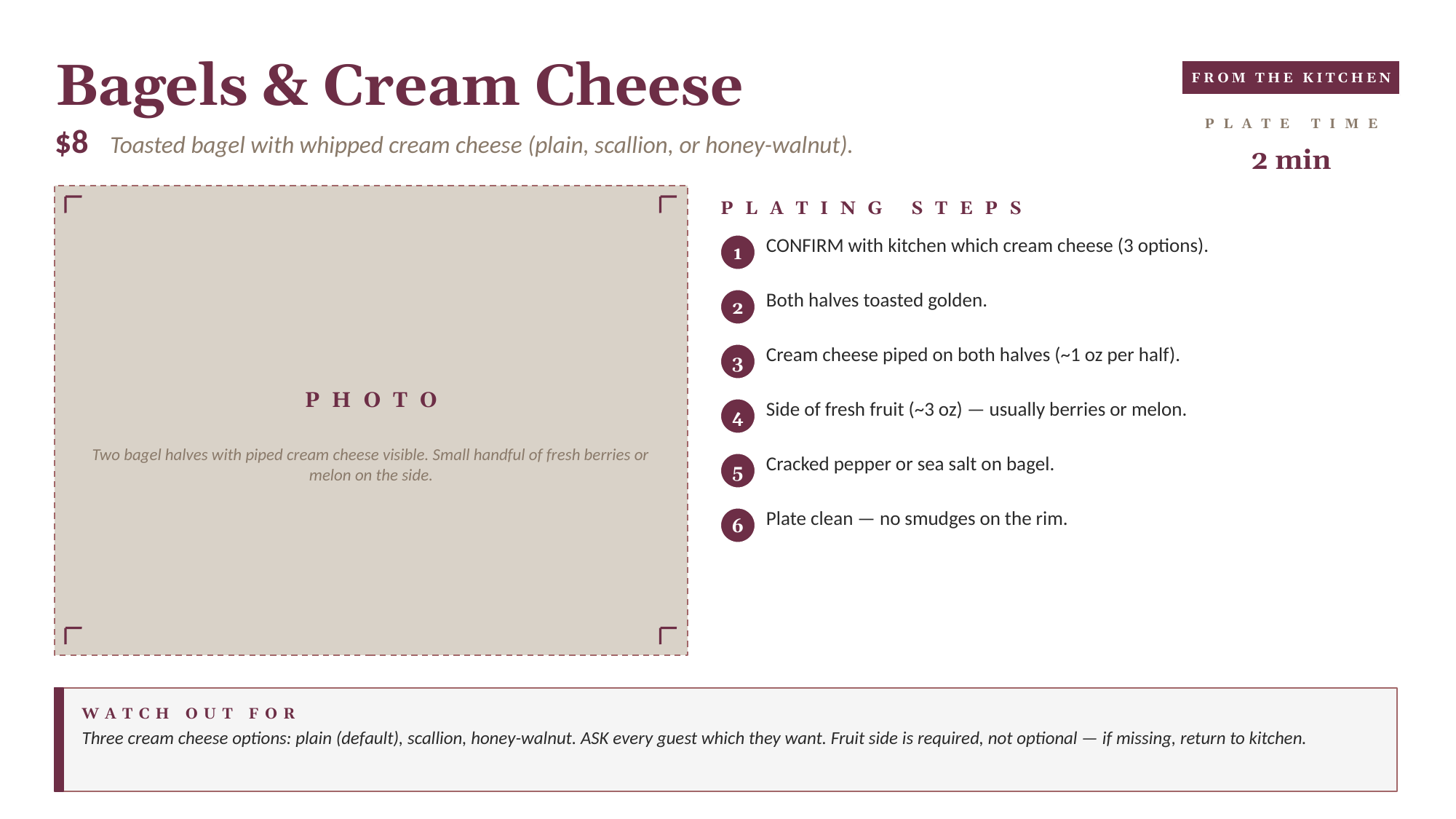

Bagels & Cream Cheese

FROM THE KITCHEN
PLATE TIME
$8    Toasted bagel with whipped cream cheese (plain, scallion, or honey-walnut).
2 min

PLATING STEPS

CONFIRM with kitchen which cream cheese (3 options).

1
Both halves toasted golden.

2
Cream cheese piped on both halves (~1 oz per half).

3
PHOTO
Side of fresh fruit (~3 oz) — usually berries or melon.

4
Two bagel halves with piped cream cheese visible. Small handful of fresh berries or melon on the side.
Cracked pepper or sea salt on bagel.

5
Plate clean — no smudges on the rim.

6

WATCH OUT FOR
Three cream cheese options: plain (default), scallion, honey-walnut. ASK every guest which they want. Fruit side is required, not optional — if missing, return to kitchen.